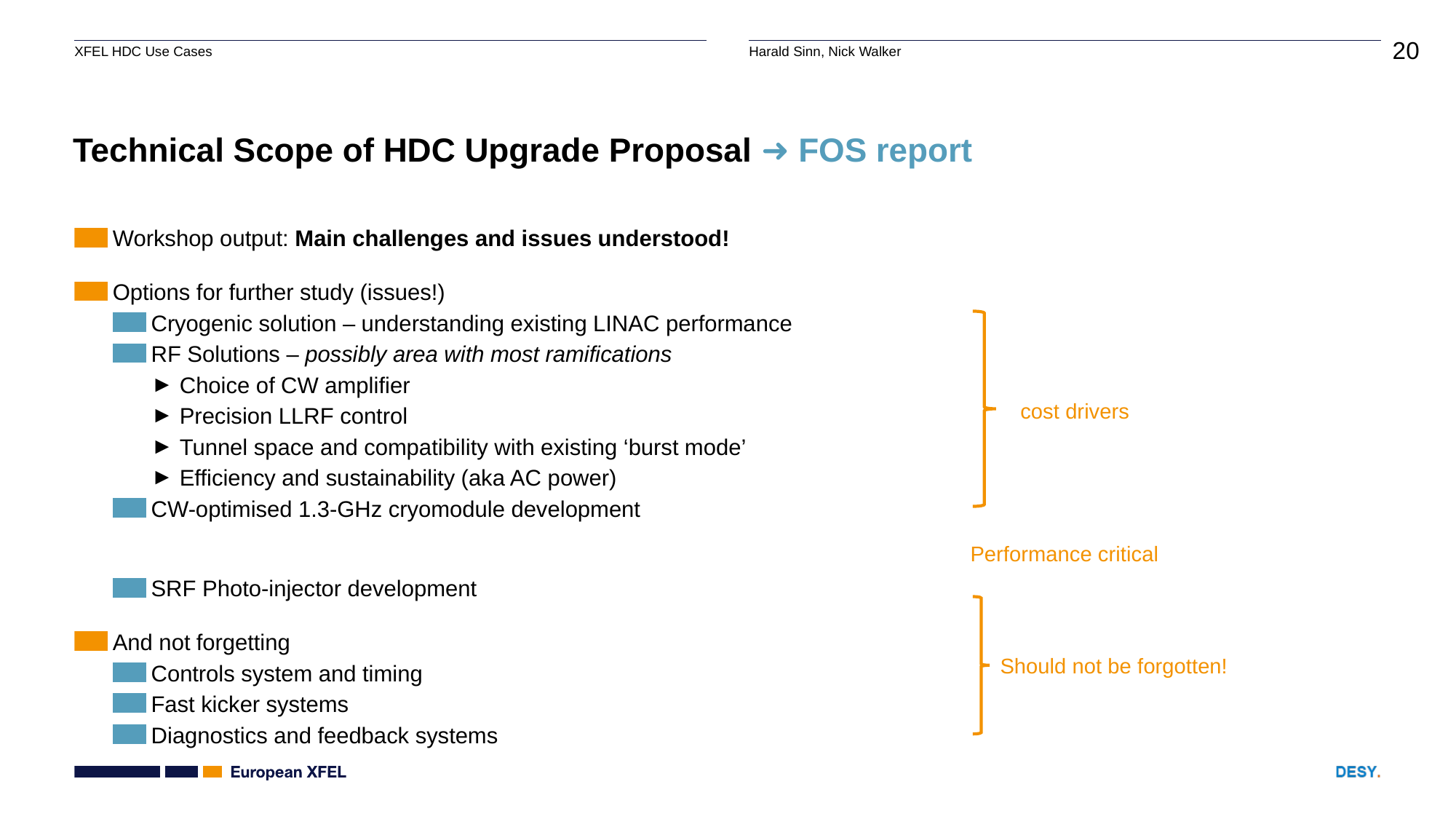

# Technical Scope of HDC Upgrade Proposal ➜ FOS report
Workshop output: Main challenges and issues understood!
Options for further study (issues!)
Cryogenic solution – understanding existing LINAC performance
RF Solutions – possibly area with most ramifications
Choice of CW amplifier
Precision LLRF control
Tunnel space and compatibility with existing ‘burst mode’
Efficiency and sustainability (aka AC power)
CW-optimised 1.3-GHz cryomodule development

SRF Photo-injector development
And not forgetting
Controls system and timing
Fast kicker systems
Diagnostics and feedback systems

cost drivers
Performance critical

Should not be forgotten!